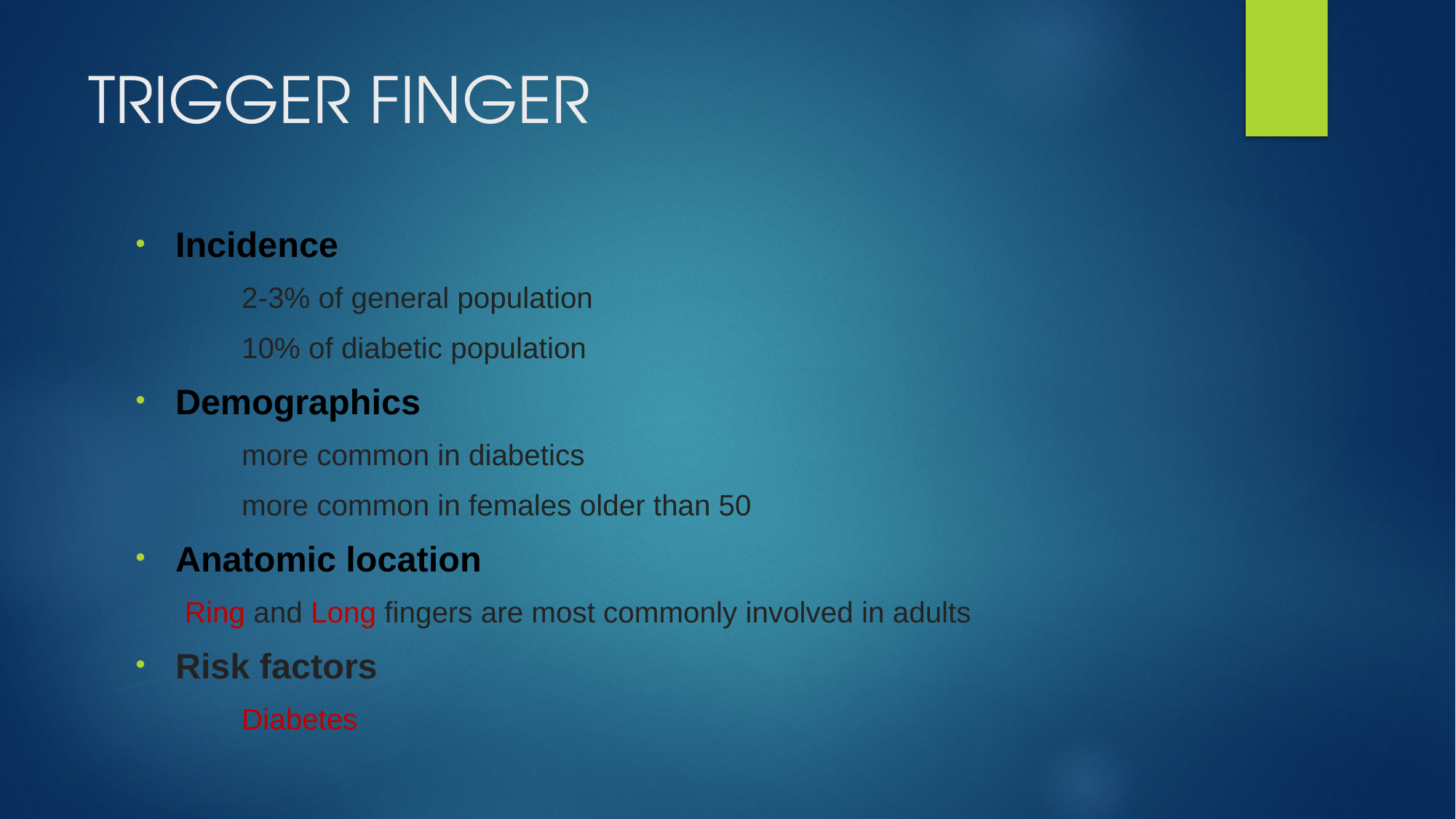

# TRIGGER FINGER
Incidence
 	2-3% of general population
	10% of diabetic population
Demographics
	more common in diabetics
	more common in females older than 50
Anatomic location
      Ring and Long fingers are most commonly involved in adults
Risk factors
	Diabetes